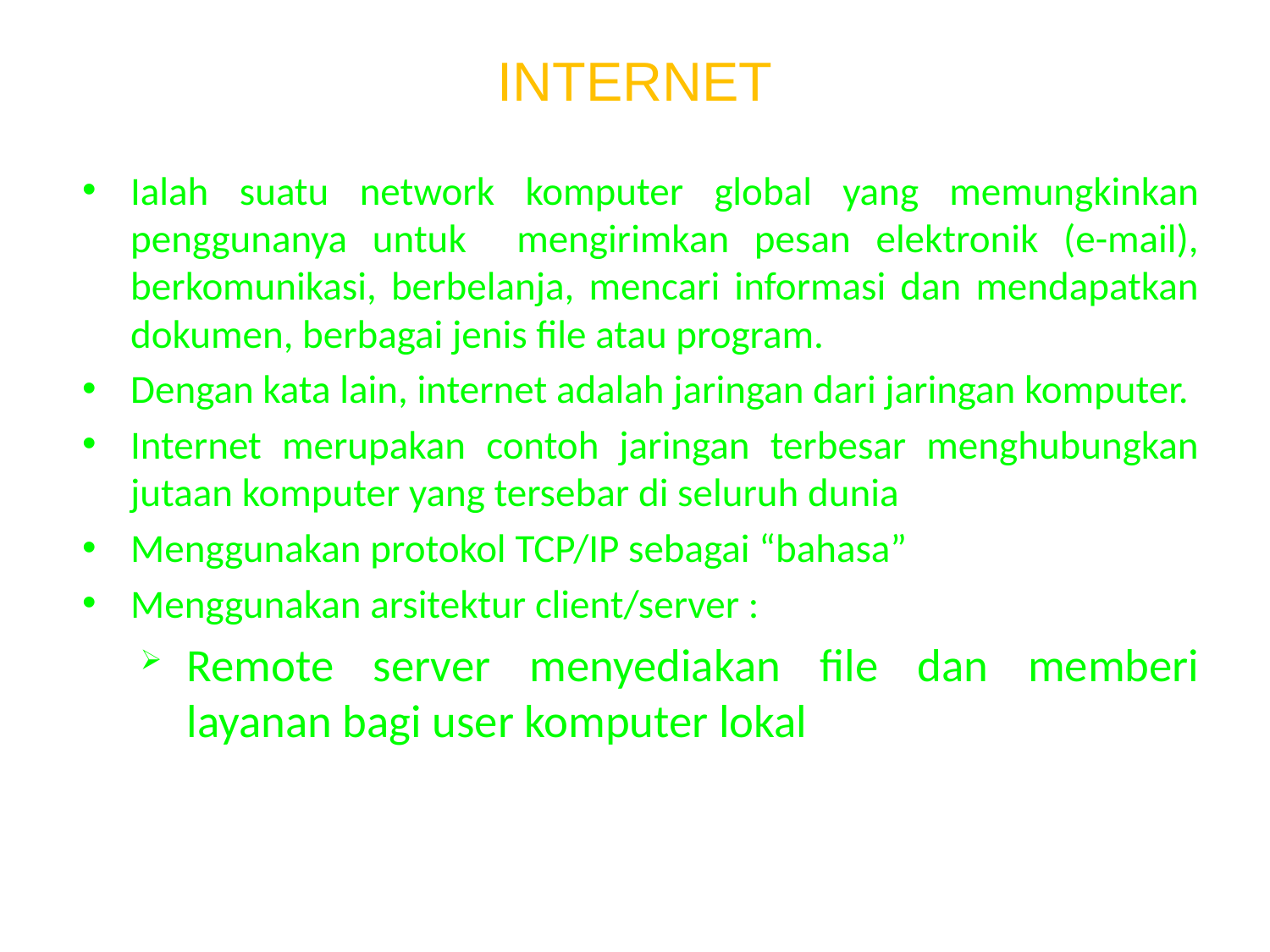

# INTERNET
Ialah suatu network komputer global yang memungkinkan penggunanya untuk  mengirimkan pesan elektronik (e-mail), berkomunikasi, berbelanja, mencari informasi dan mendapatkan dokumen, berbagai jenis file atau program.
Dengan kata lain, internet adalah jaringan dari jaringan komputer.
Internet merupakan contoh jaringan terbesar menghubungkan jutaan komputer yang tersebar di seluruh dunia
Menggunakan protokol TCP/IP sebagai “bahasa”
Menggunakan arsitektur client/server :
Remote server menyediakan file dan memberi layanan bagi user komputer lokal